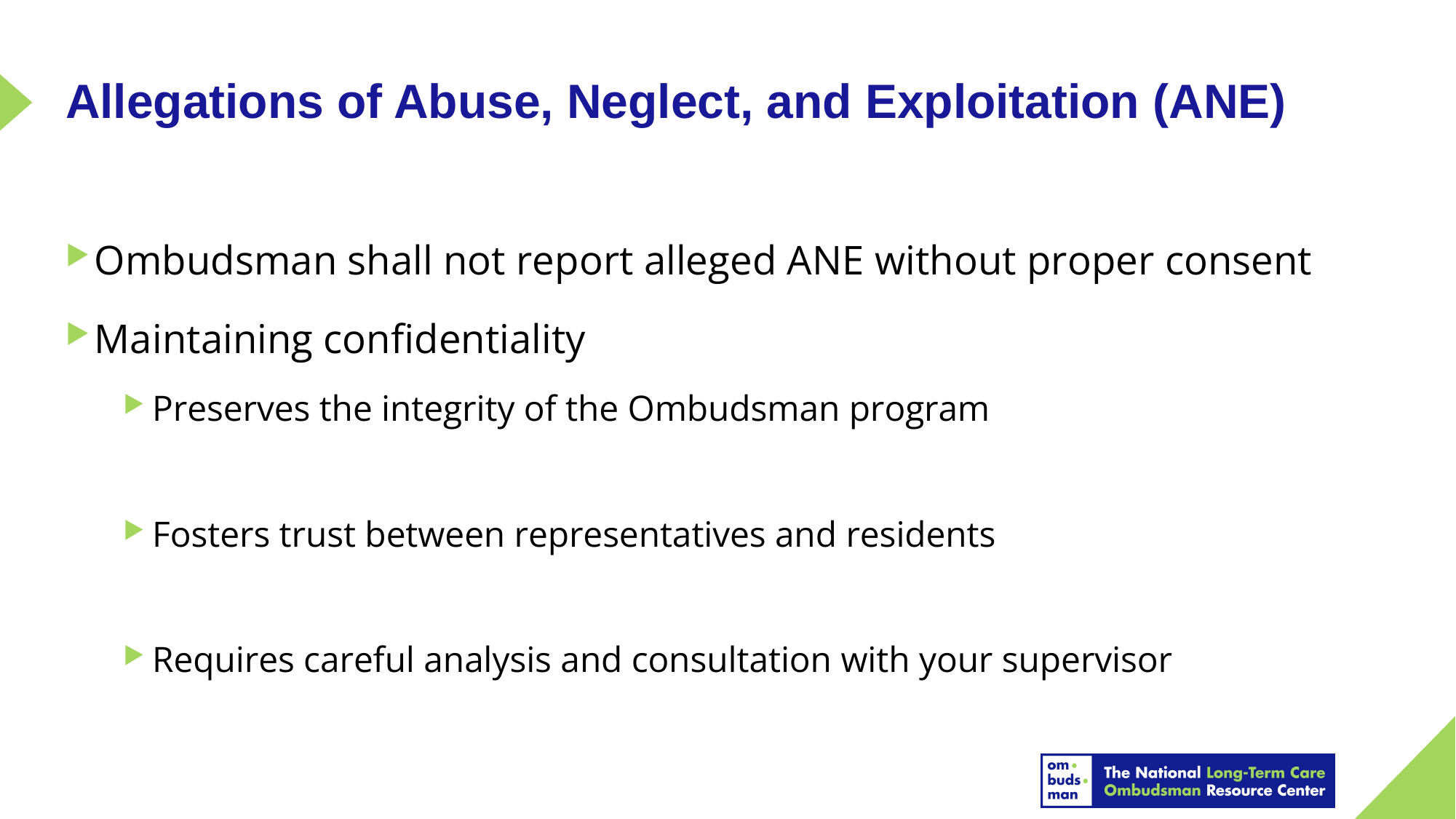

# Allegations of Abuse, Neglect, and Exploitation (ANE)
Ombudsman shall not report alleged ANE without proper consent
Maintaining confidentiality
Preserves the integrity of the Ombudsman program

Fosters trust between representatives and residents

Requires careful analysis and consultation with your supervisor